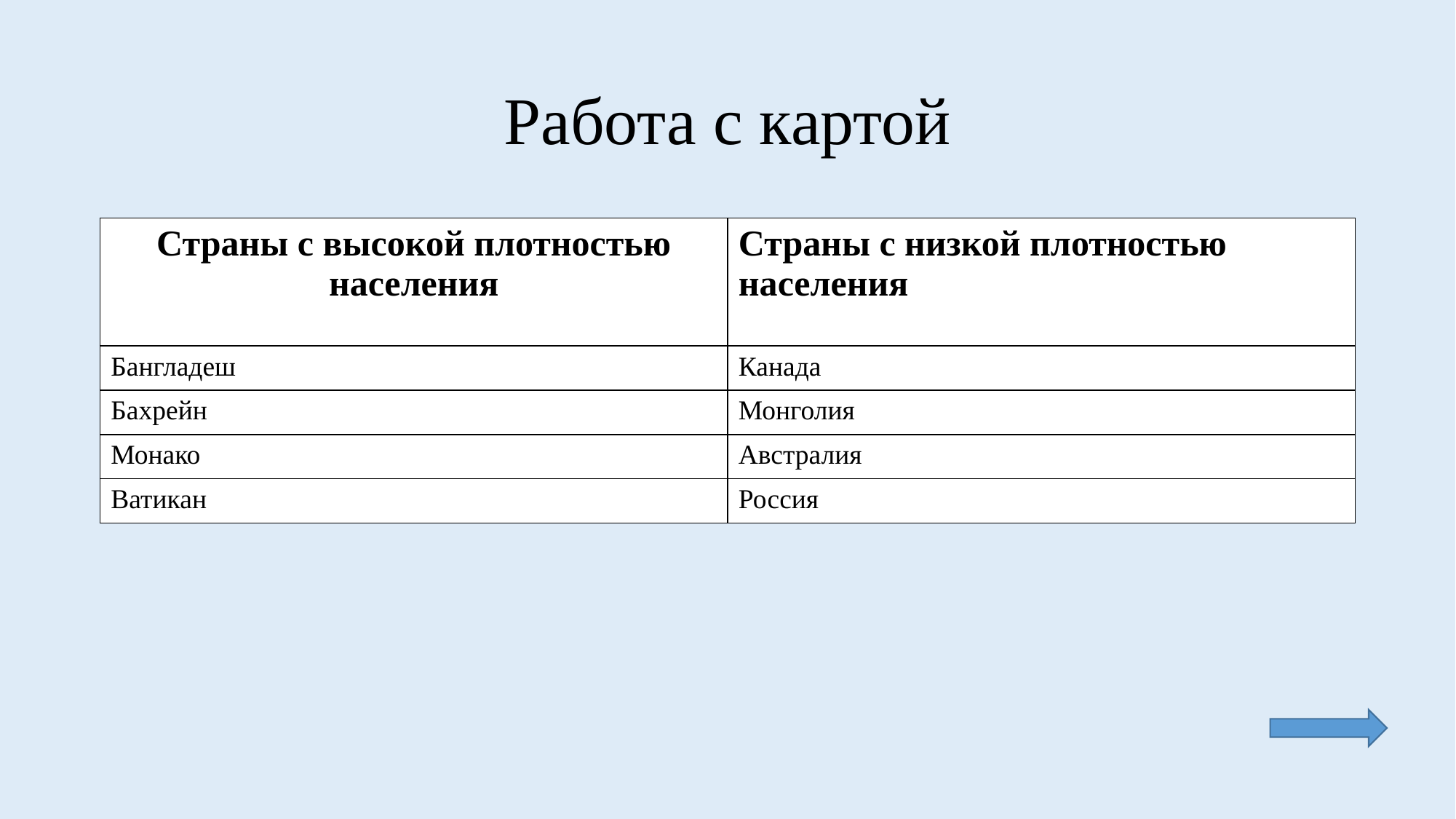

# Работа с картой
| Страны с высокой плотностью населения | Страны с низкой плотностью населения |
| --- | --- |
| Бангладеш | Канада |
| Бахрейн | Монголия |
| Монако | Австралия |
| Ватикан | Россия |